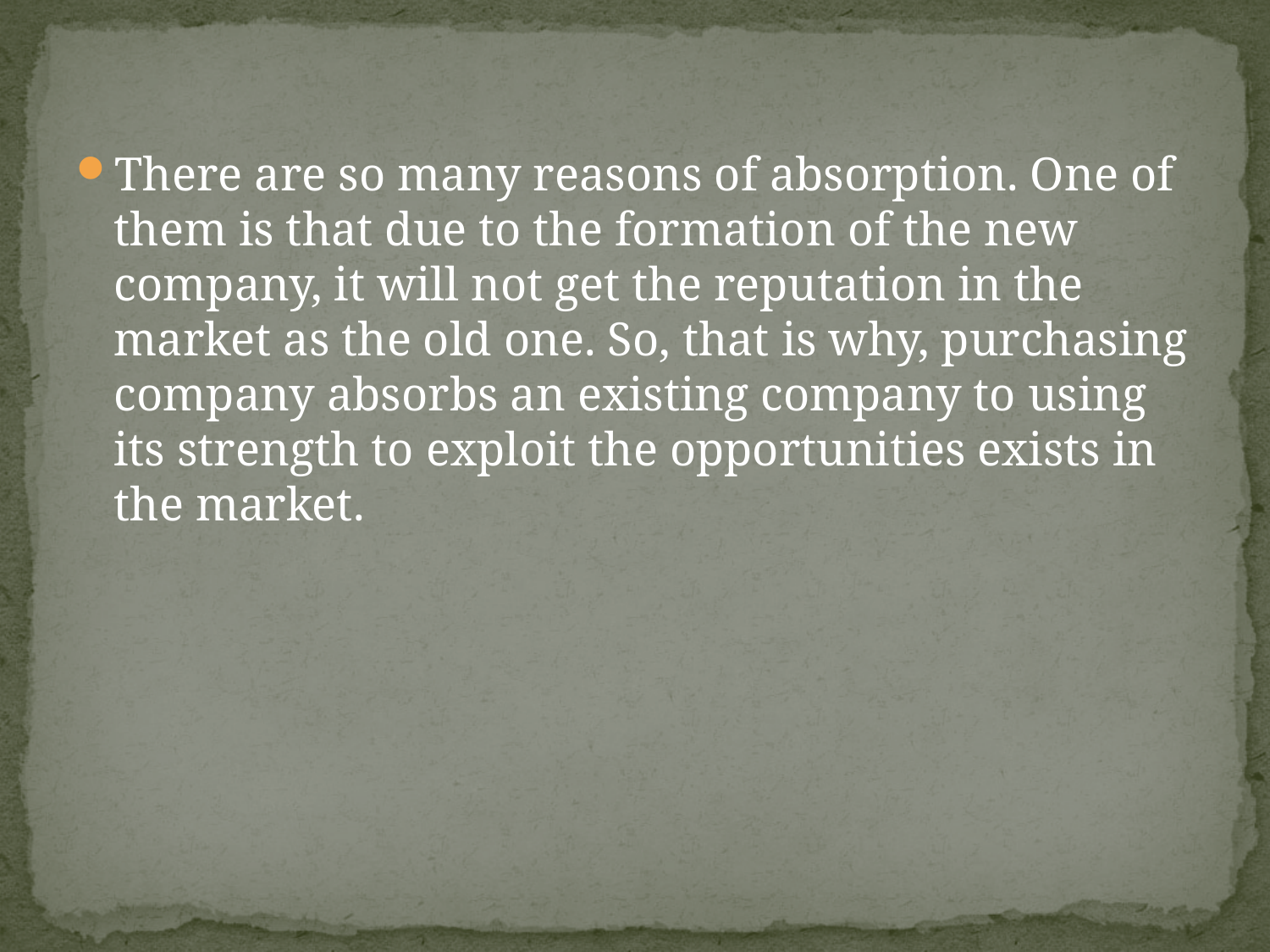

There are so many reasons of absorption. One of them is that due to the formation of the new company, it will not get the reputation in the market as the old one. So, that is why, purchasing company absorbs an existing company to using its strength to exploit the opportunities exists in the market.